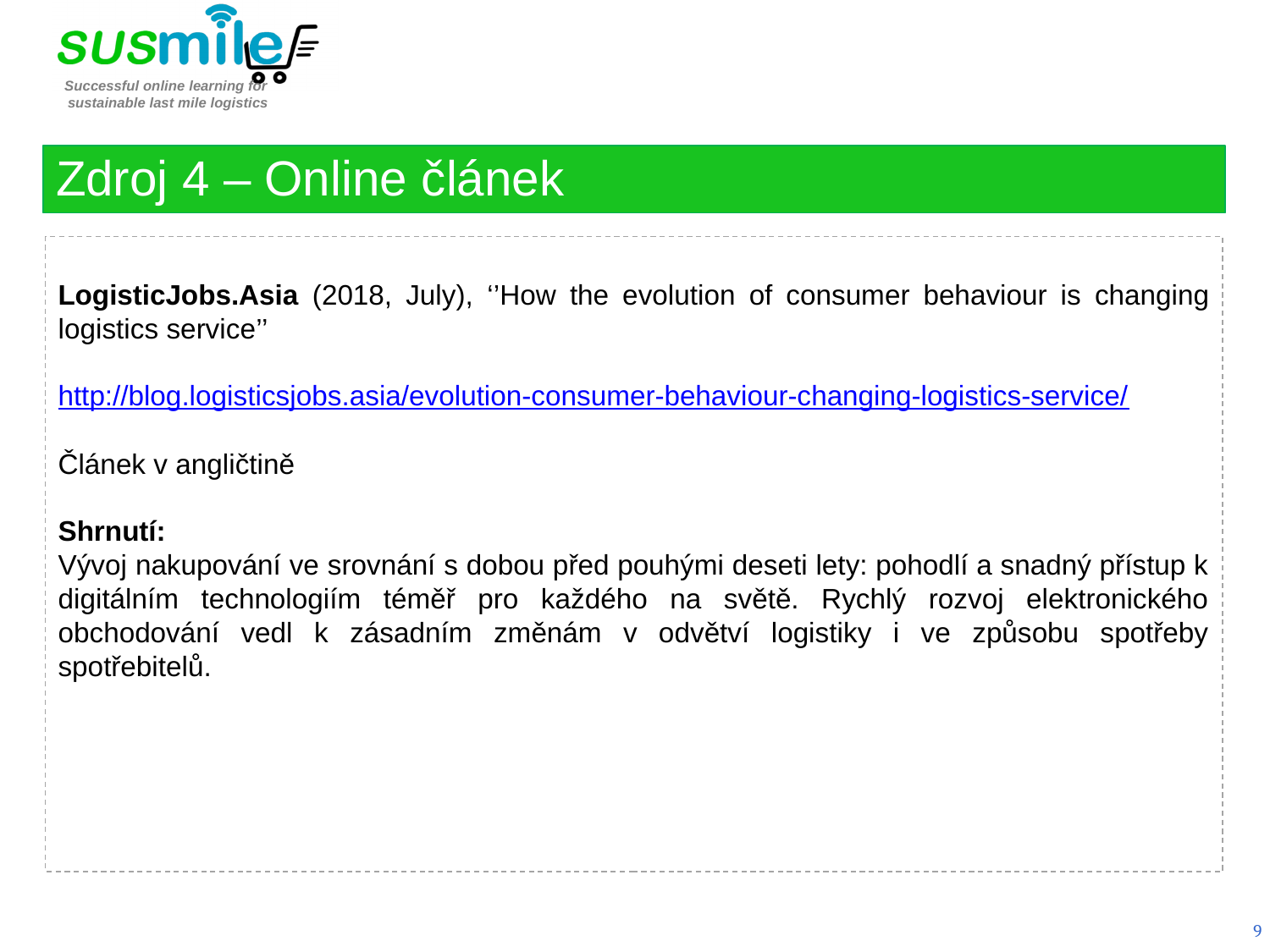

Zdroj 4 – Online článek

LogisticJobs.Asia (2018, July), ‘’How the evolution of consumer behaviour is changing logistics service’’

http://blog.logisticsjobs.asia/evolution-consumer-behaviour-changing-logistics-service/

Článek v angličtině

Shrnutí:
Vývoj nakupování ve srovnání s dobou před pouhými deseti lety: pohodlí a snadný přístup k digitálním technologiím téměř pro každého na světě. Rychlý rozvoj elektronického obchodování vedl k zásadním změnám v odvětví logistiky i ve způsobu spotřeby spotřebitelů.
9